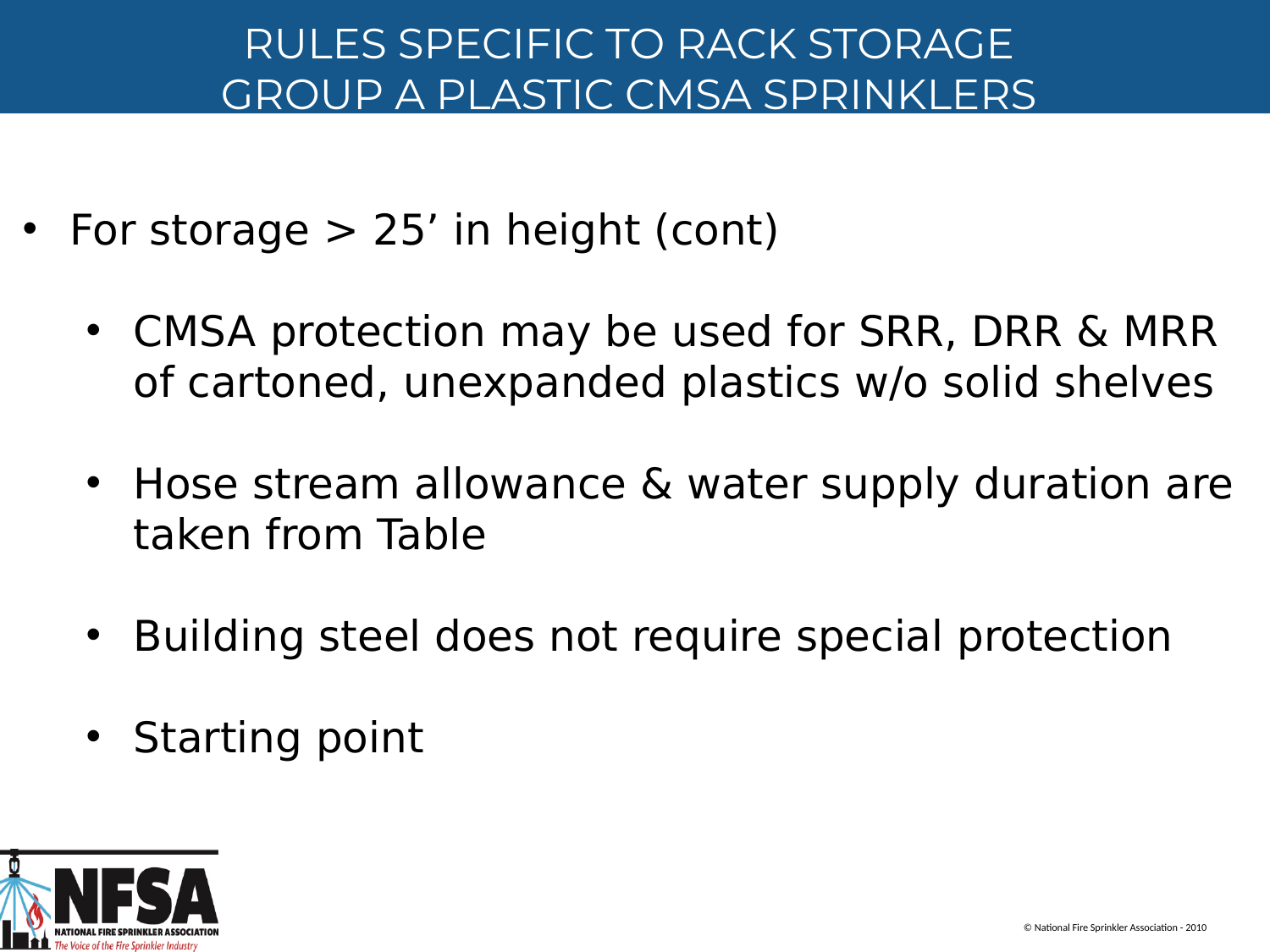

RULES SPECIFIC TO RACK STORAGE
GROUP A PLASTIC CMSA SPRINKLERS
For storage > 25’ in height (cont)

CMSA protection may be used for SRR, DRR & MRR of cartoned, unexpanded plastics w/o solid shelves

Hose stream allowance & water supply duration are taken from Table

Building steel does not require special protection

Starting point

© National Fire Sprinkler Association - 2010